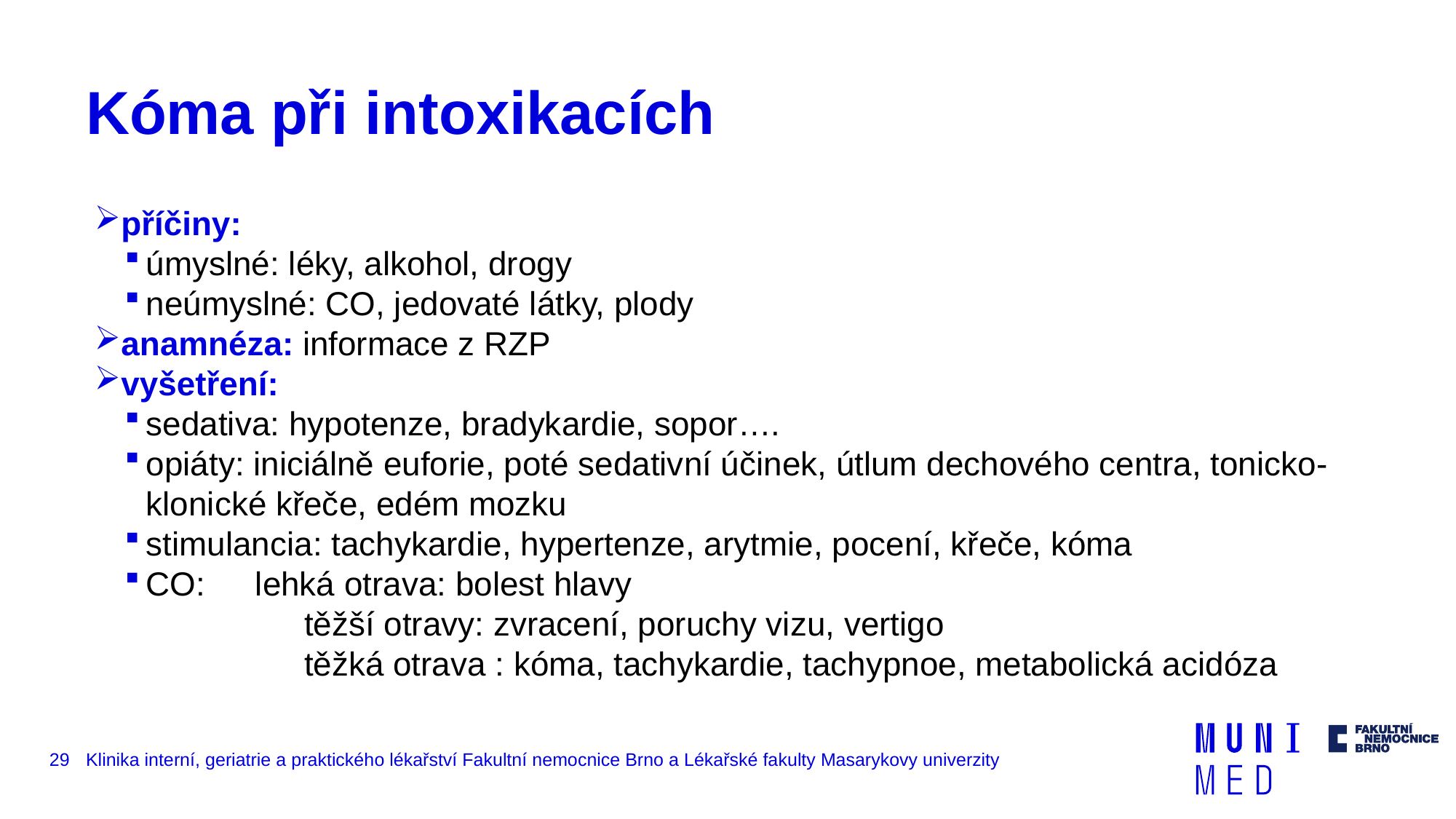

# Kóma při intoxikacích
příčiny:
úmyslné: léky, alkohol, drogy
neúmyslné: CO, jedovaté látky, plody
anamnéza: informace z RZP
vyšetření:
sedativa: hypotenze, bradykardie, sopor….
opiáty: iniciálně euforie, poté sedativní účinek, útlum dechového centra, tonicko-klonické křeče, edém mozku
stimulancia: tachykardie, hypertenze, arytmie, pocení, křeče, kóma
CO:	lehká otrava: bolest hlavy
	těžší otravy: zvracení, poruchy vizu, vertigo
	těžká otrava : kóma, tachykardie, tachypnoe, metabolická acidóza
29
Klinika interní, geriatrie a praktického lékařství Fakultní nemocnice Brno a Lékařské fakulty Masarykovy univerzity